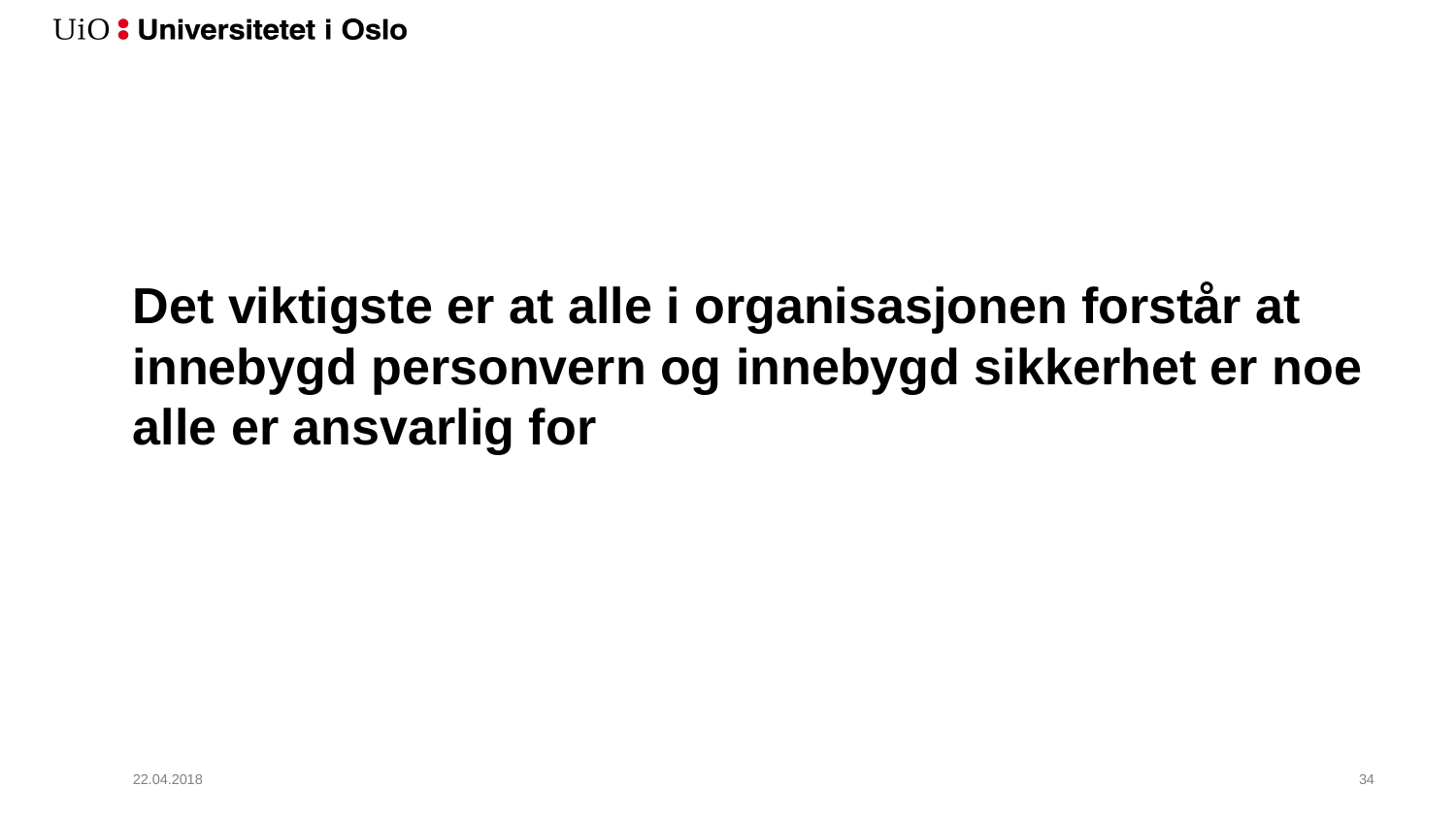

# Det viktigste er at alle i organisasjonen forstår at innebygd personvern og innebygd sikkerhet er noe alle er ansvarlig for
22.04.2018
34